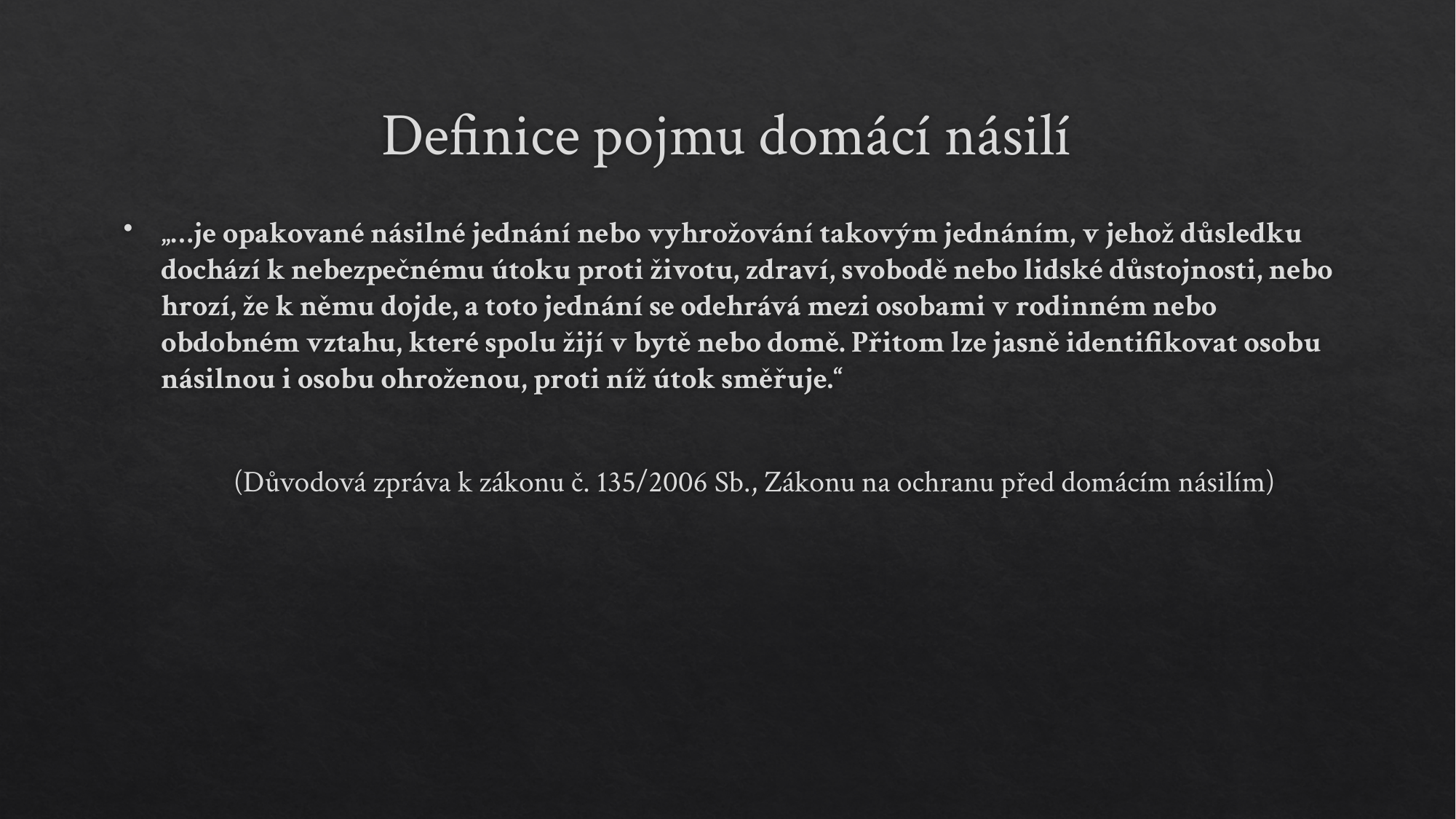

# Definice pojmu domácí násilí
„…je opakované násilné jednání nebo vyhrožování takovým jednáním, v jehož důsledku dochází k nebezpečnému útoku proti životu, zdraví, svobodě nebo lidské důstojnosti, nebo hrozí, že k němu dojde, a toto jednání se odehrává mezi osobami v rodinném nebo obdobném vztahu, které spolu žijí v bytě nebo domě. Přitom lze jasně identifikovat osobu násilnou i osobu ohroženou, proti níž útok směřuje.“

	(Důvodová zpráva k zákonu č. 135/2006 Sb., Zákonu na ochranu před domácím násilím)